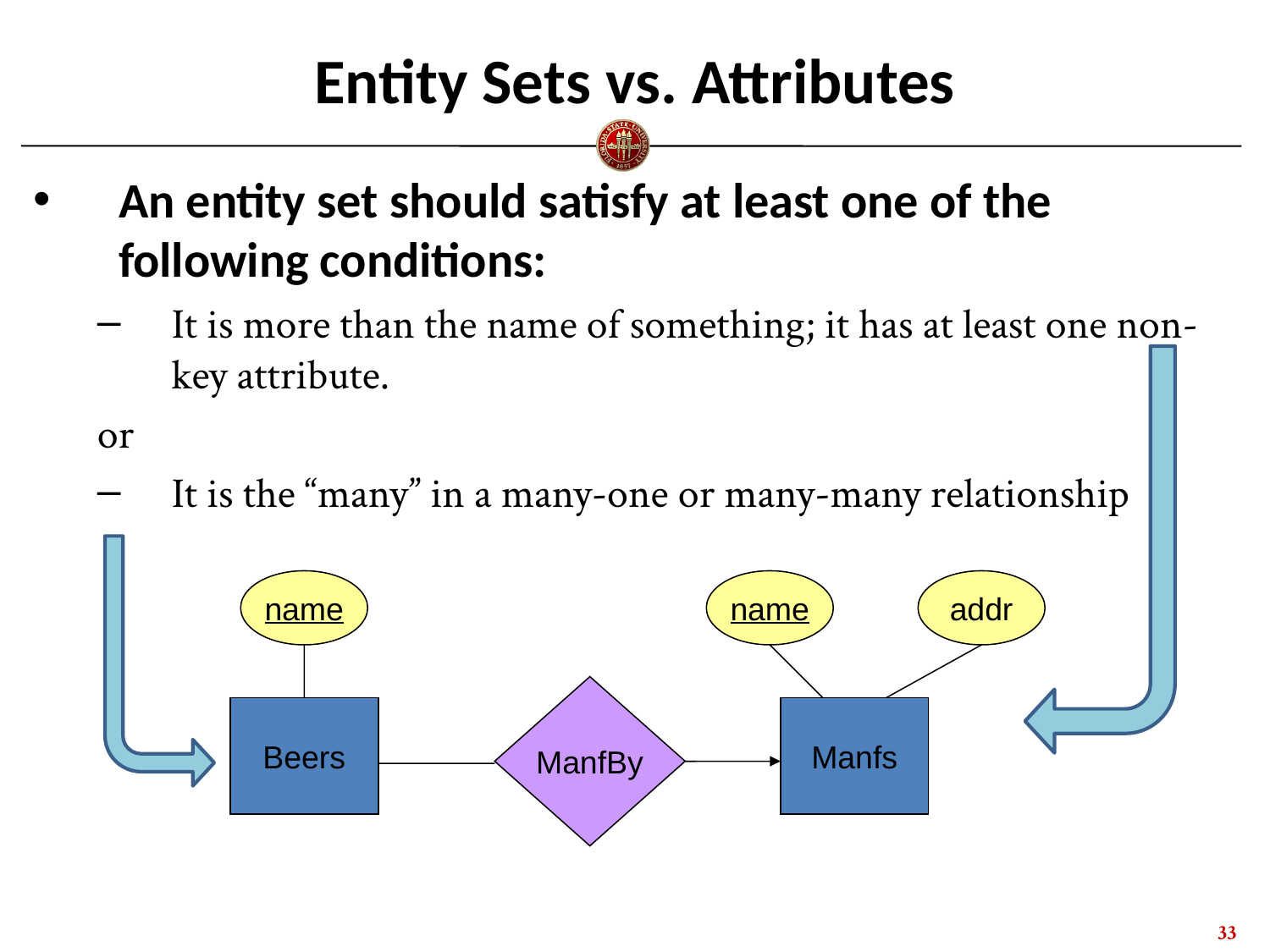

# Entity Sets vs. Attributes
An entity set should satisfy at least one of the following conditions:
It is more than the name of something; it has at least one non-key attribute.
or
It is the “many” in a many-one or many-many relationship

name
name
addr

ManfBy
Beers
Manfs

33